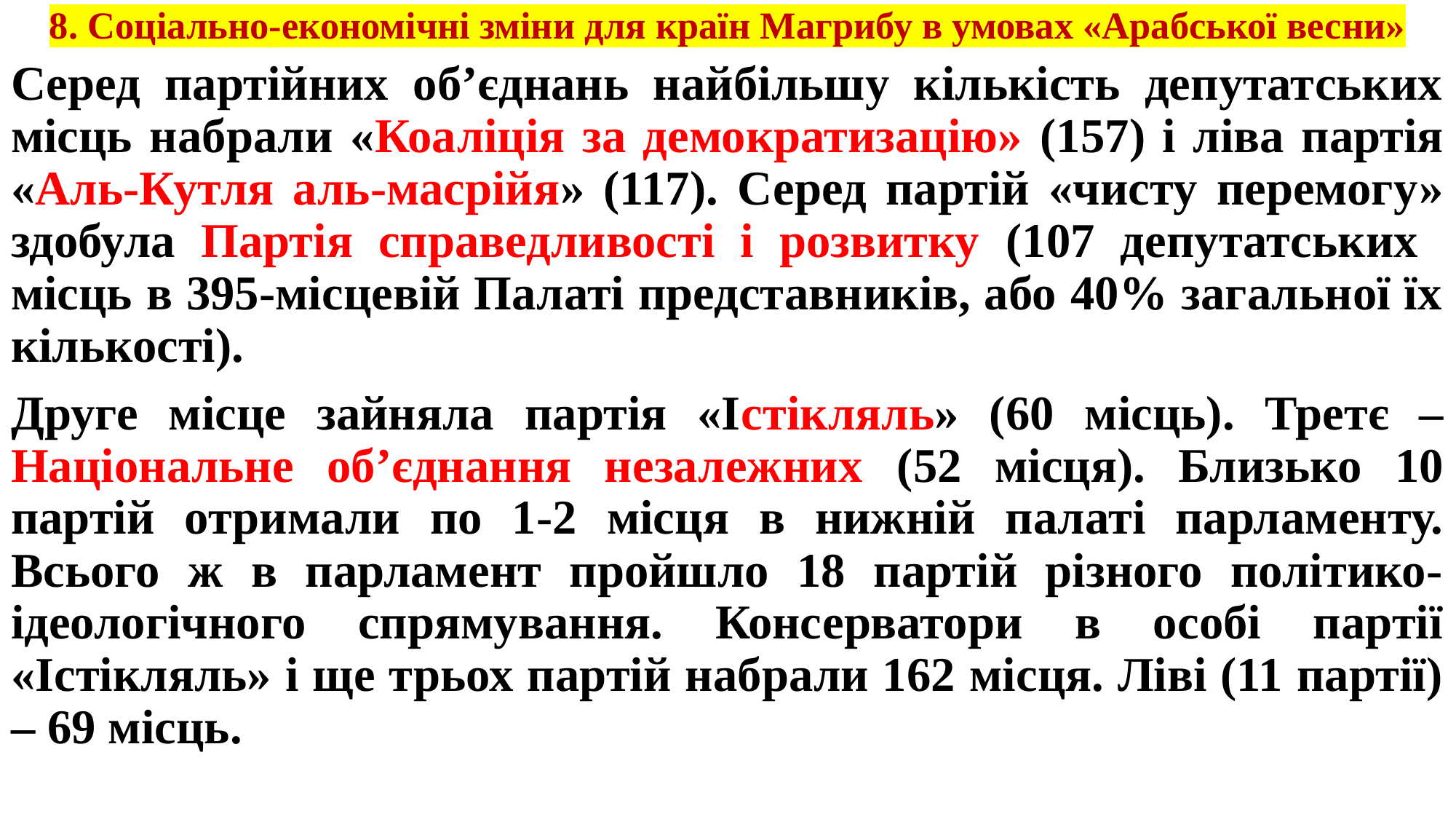

# 8. Соціально-економічні зміни для країн Магрибу в умовах «Арабської весни»
Серед партійних об’єднань найбільшу кількість депутатських місць набрали «Коаліція за демократизацію» (157) і ліва партія «Аль-Кутля аль-масрійя» (117). Серед партій «чисту перемогу» здобула Партія справедливості і розвитку (107 депутатських  місць в 395-місцевій Палаті представників, або 40% загальної їх кількості).
Друге місце зайняла партія «Істікляль» (60 місць). Третє – Національне об’єднання незалежних (52 місця). Близько 10 партій отримали по 1-2 місця в нижній палаті парламенту. Всього ж в парламент пройшло 18 партій різного політико-ідеологічного спрямування. Консерватори в особі партії «Істікляль» і ще трьох партій набрали 162 місця. Ліві (11 партії) – 69 місць.